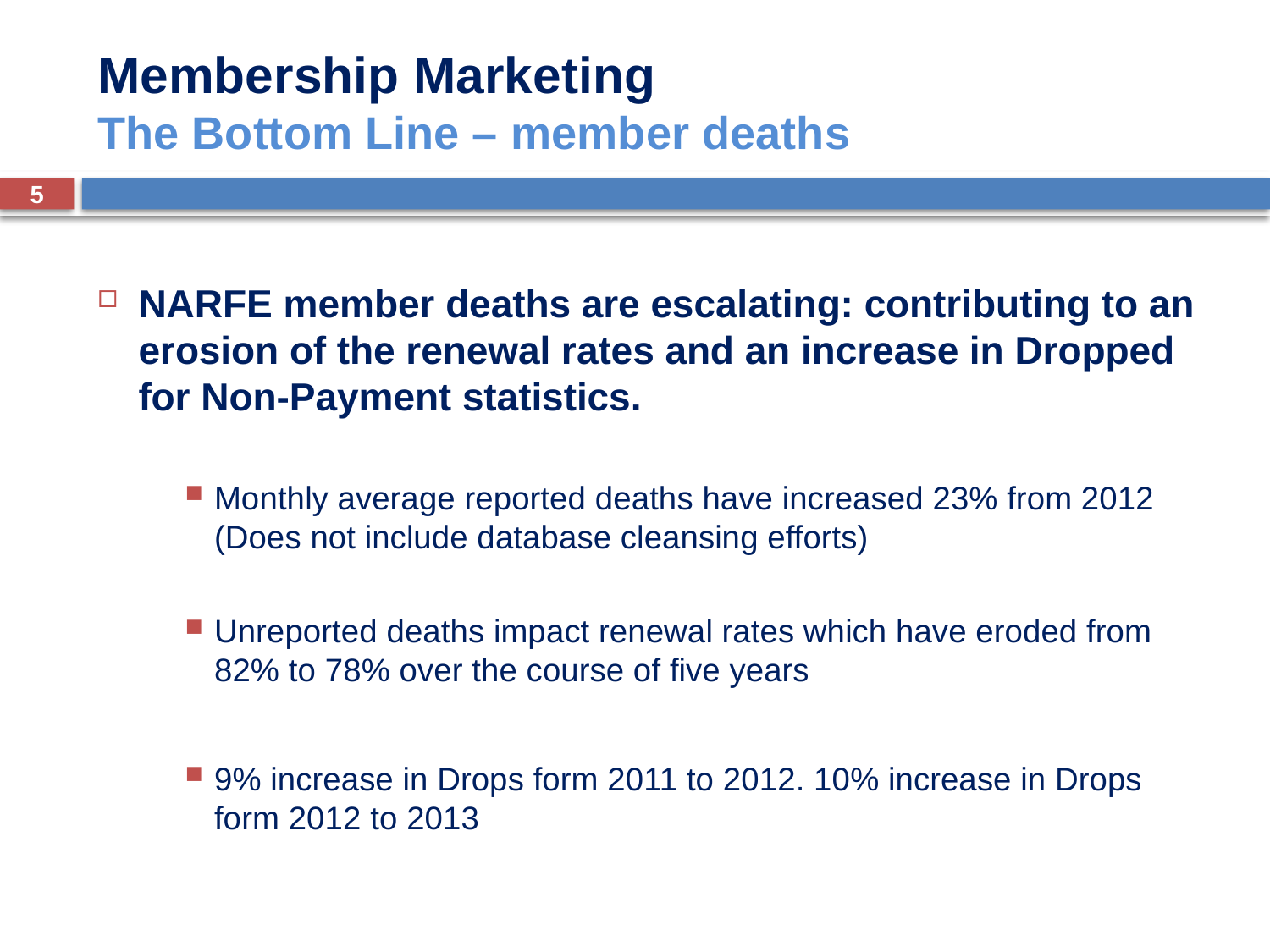

# Membership Marketing The Bottom Line – member deaths
5

NARFE member deaths are escalating: contributing to an erosion of the renewal rates and an increase in Dropped for Non-Payment statistics.

Monthly average reported deaths have increased 23% from 2012 (Does not include database cleansing efforts)

Unreported deaths impact renewal rates which have eroded from 82% to 78% over the course of five years

9% increase in Drops form 2011 to 2012. 10% increase in Drops form 2012 to 2013